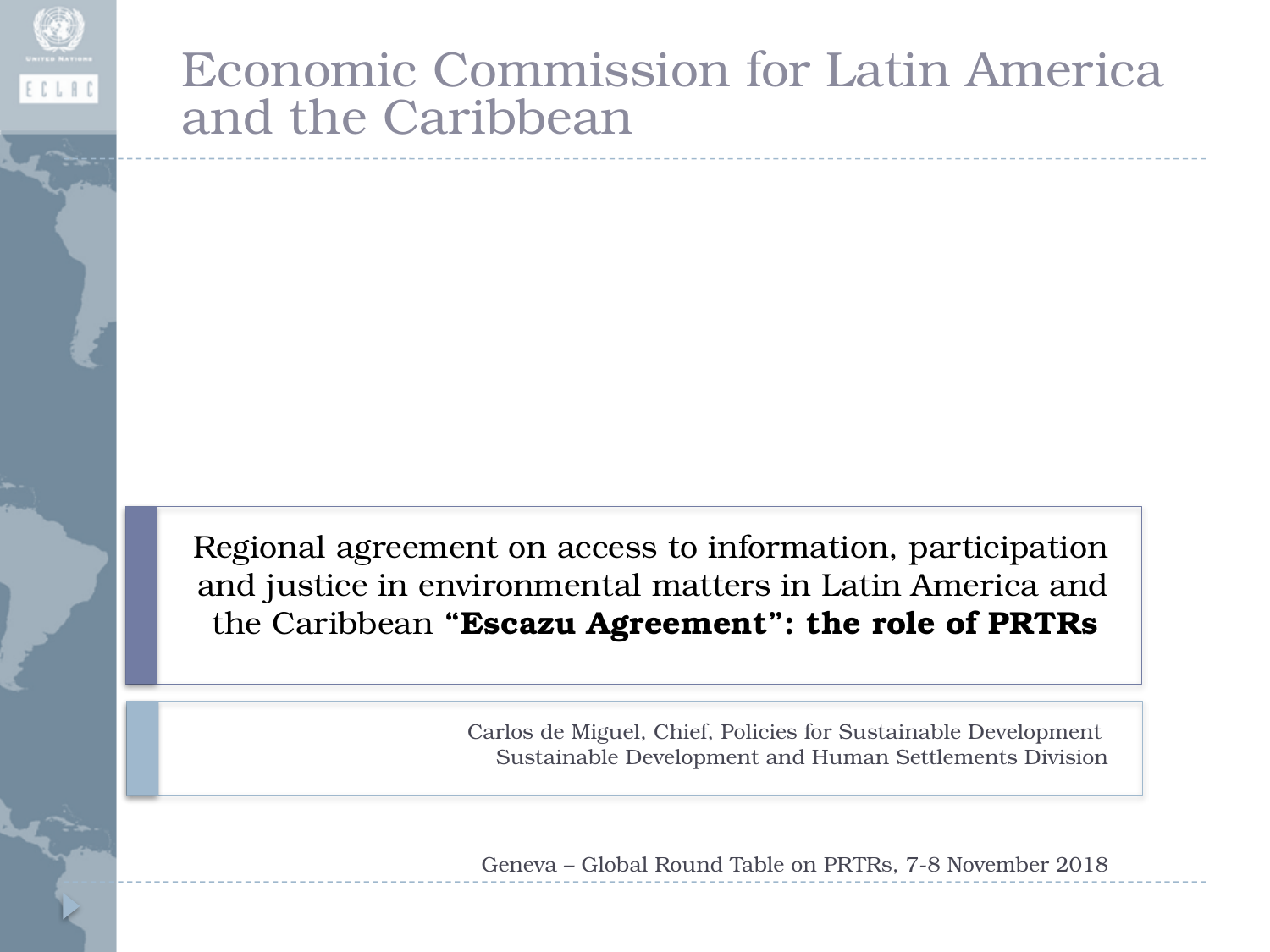

Economic Commission for Latin America and the Caribbean
# Regional agreement on access to information, participation and justice in environmental matters in Latin America and the Caribbean “Escazu Agreement”: the role of PRTRs
Carlos de Miguel, Chief, Policies for Sustainable Development
Sustainable Development and Human Settlements Division

Geneva – Global Round Table on PRTRs, 7-8 November 2018